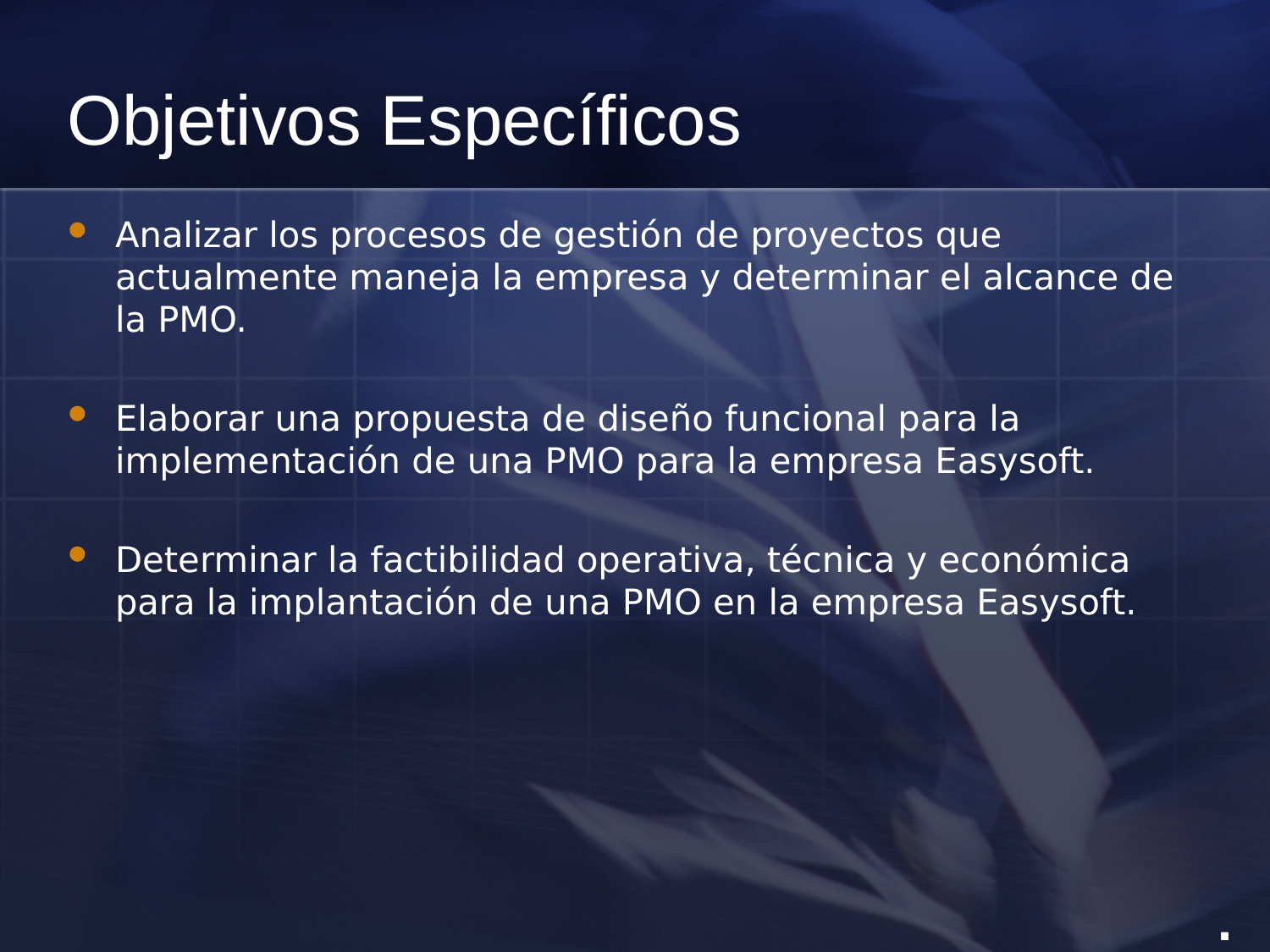

# Objetivos Específicos
Analizar los procesos de gestión de proyectos que actualmente maneja la empresa y determinar el alcance de la PMO.

Elaborar una propuesta de diseño funcional para la implementación de una PMO para la empresa Easysoft.

Determinar la factibilidad operativa, técnica y económica para la implantación de una PMO en la empresa Easysoft.

.